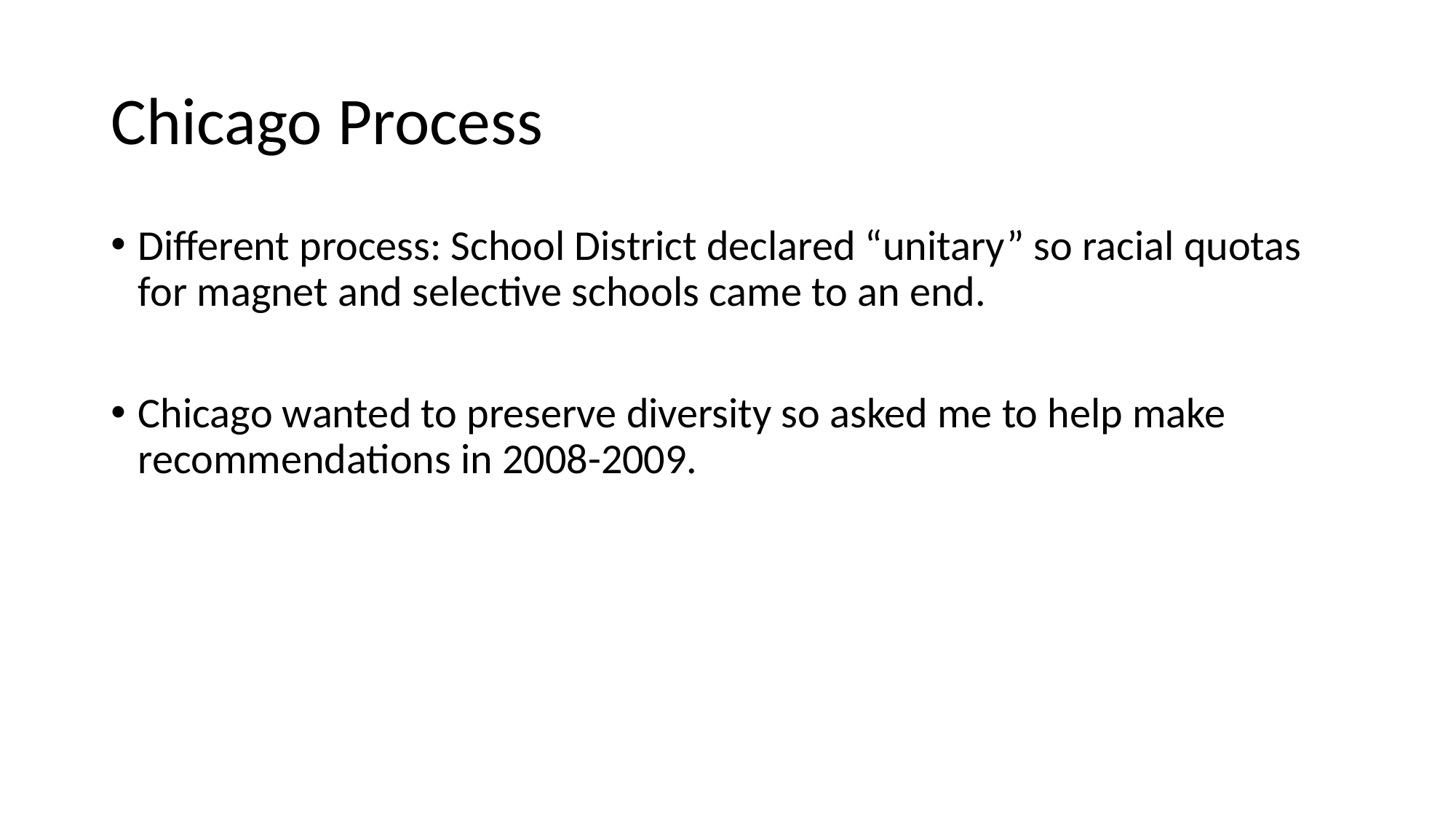

# Chicago Process
Different process: School District declared “unitary” so racial quotas for magnet and selective schools came to an end.

Chicago wanted to preserve diversity so asked me to help make recommendations in 2008-2009.